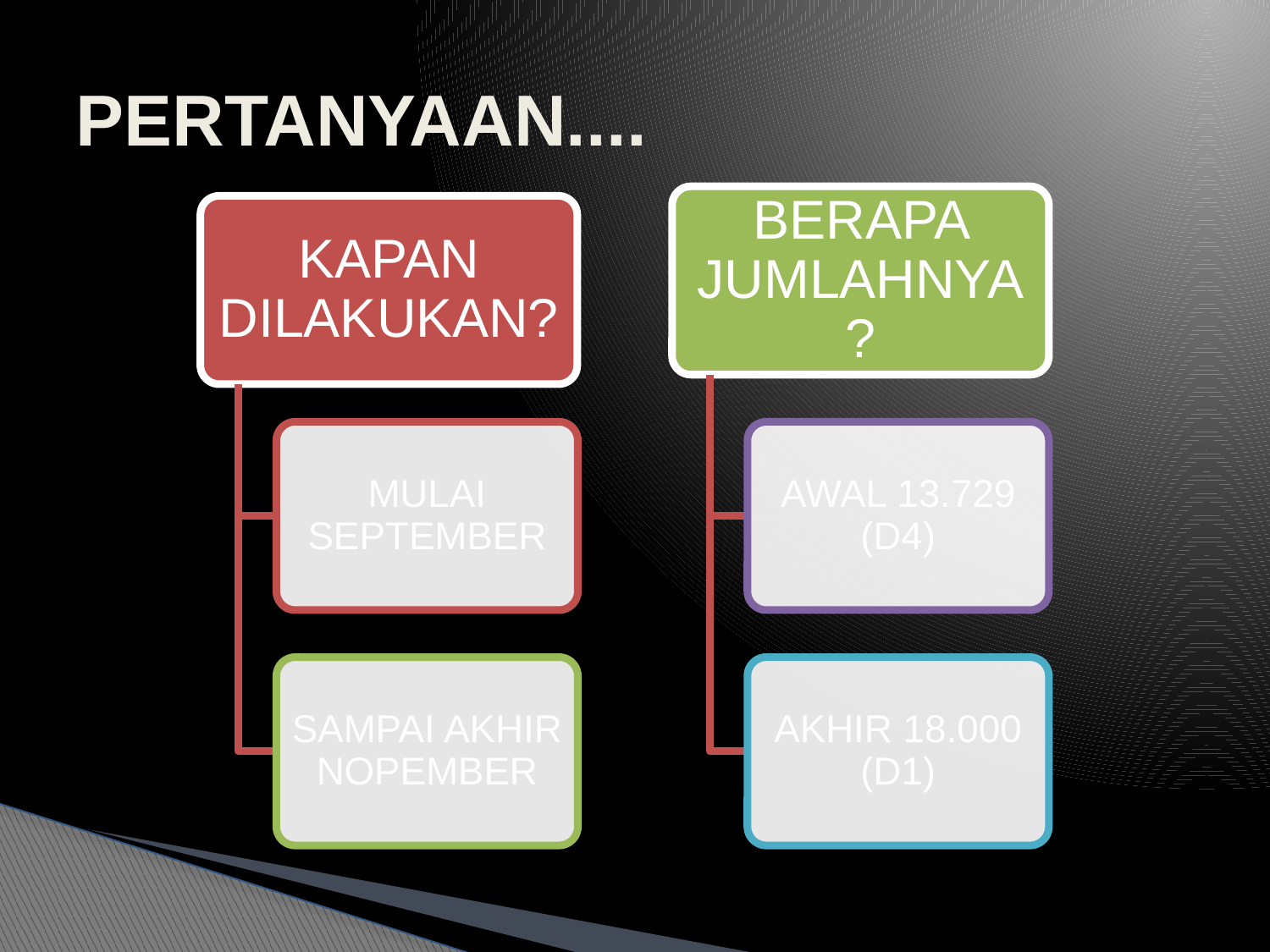

# PERTANYAAN....
KAPAN DILAKUKAN?
MULAI SEPTEMBER
SAMPAI AKHIR NOPEMBER
BERAPA JUMLAHNYA?
AWAL 13.729 (D4)
AKHIR 18.000 (D1)